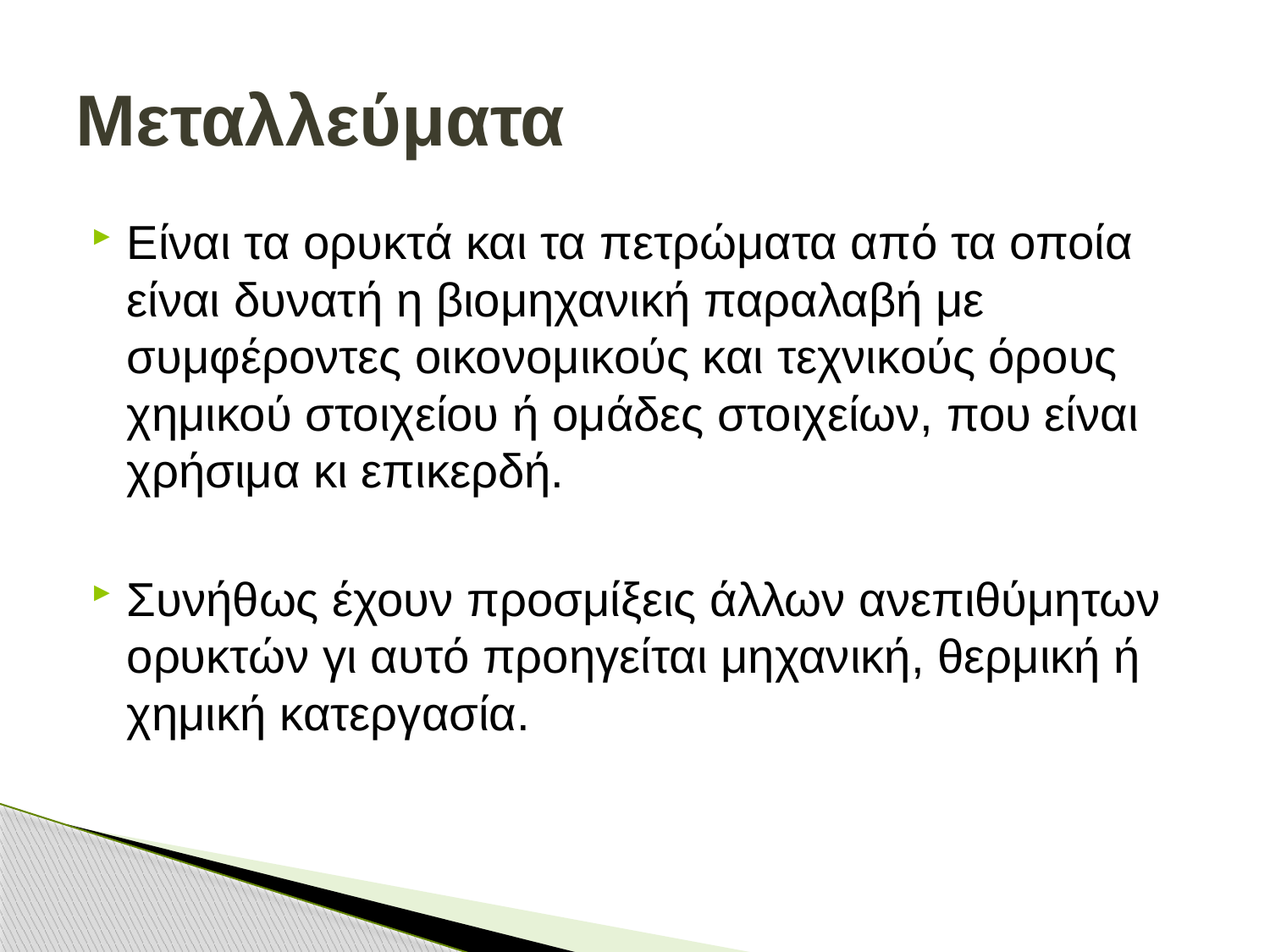

# Μεταλλεύματα
Είναι τα ορυκτά και τα πετρώματα από τα οποία είναι δυνατή η βιομηχανική παραλαβή με συμφέροντες οικονομικούς και τεχνικούς όρους χημικού στοιχείου ή ομάδες στοιχείων, που είναι χρήσιμα κι επικερδή.

Συνήθως έχουν προσμίξεις άλλων ανεπιθύμητων ορυκτών γι αυτό προηγείται μηχανική, θερμική ή χημική κατεργασία.